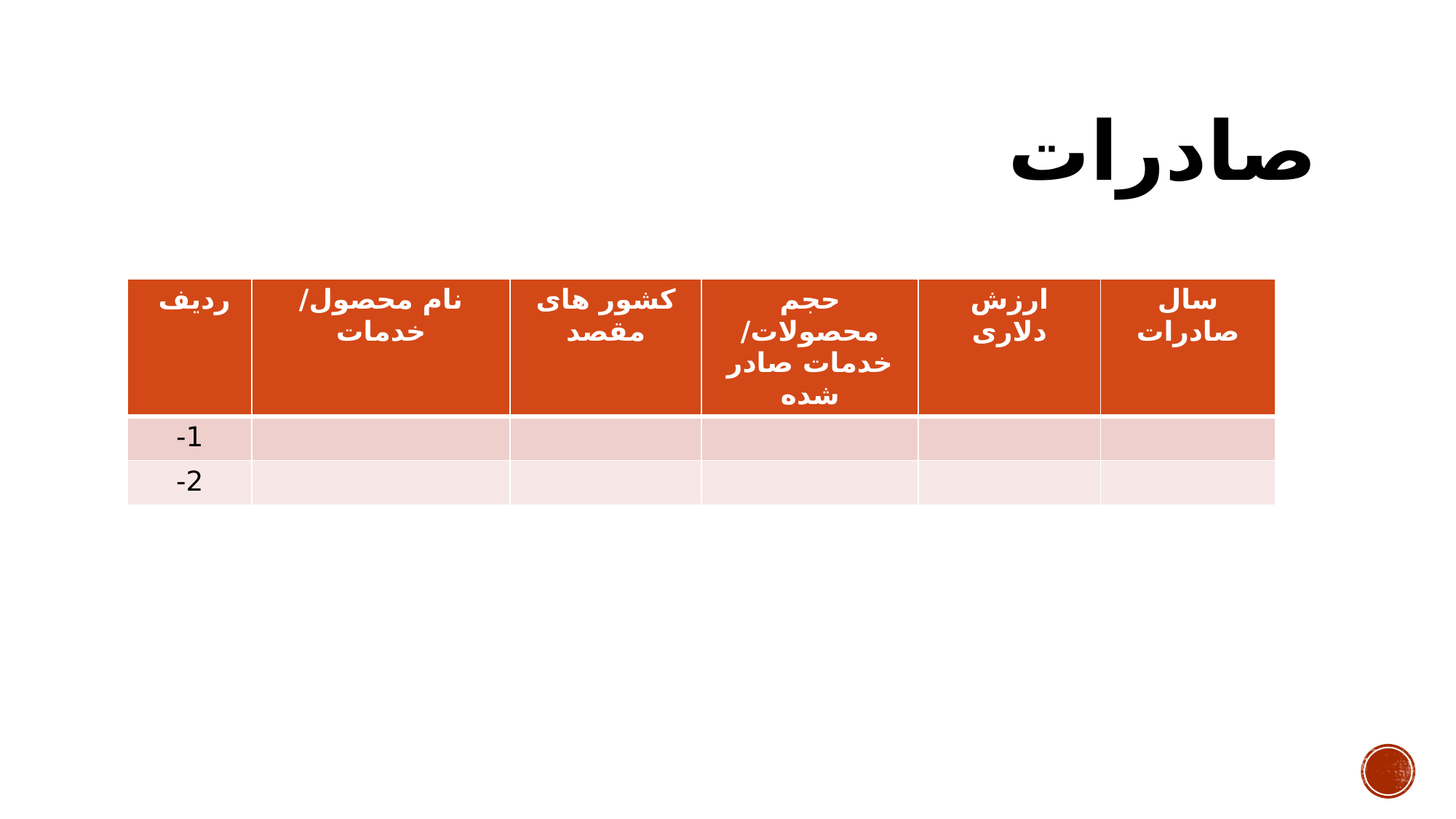

# صادرات
| ردیف | نام محصول/ خدمات | کشور های مقصد | حجم محصولات/ خدمات صادر شده | ارزش دلاری | سال صادرات |
| --- | --- | --- | --- | --- | --- |
| 1- |  |  |  |  |  |
| 2- |  |  |  |  |  |